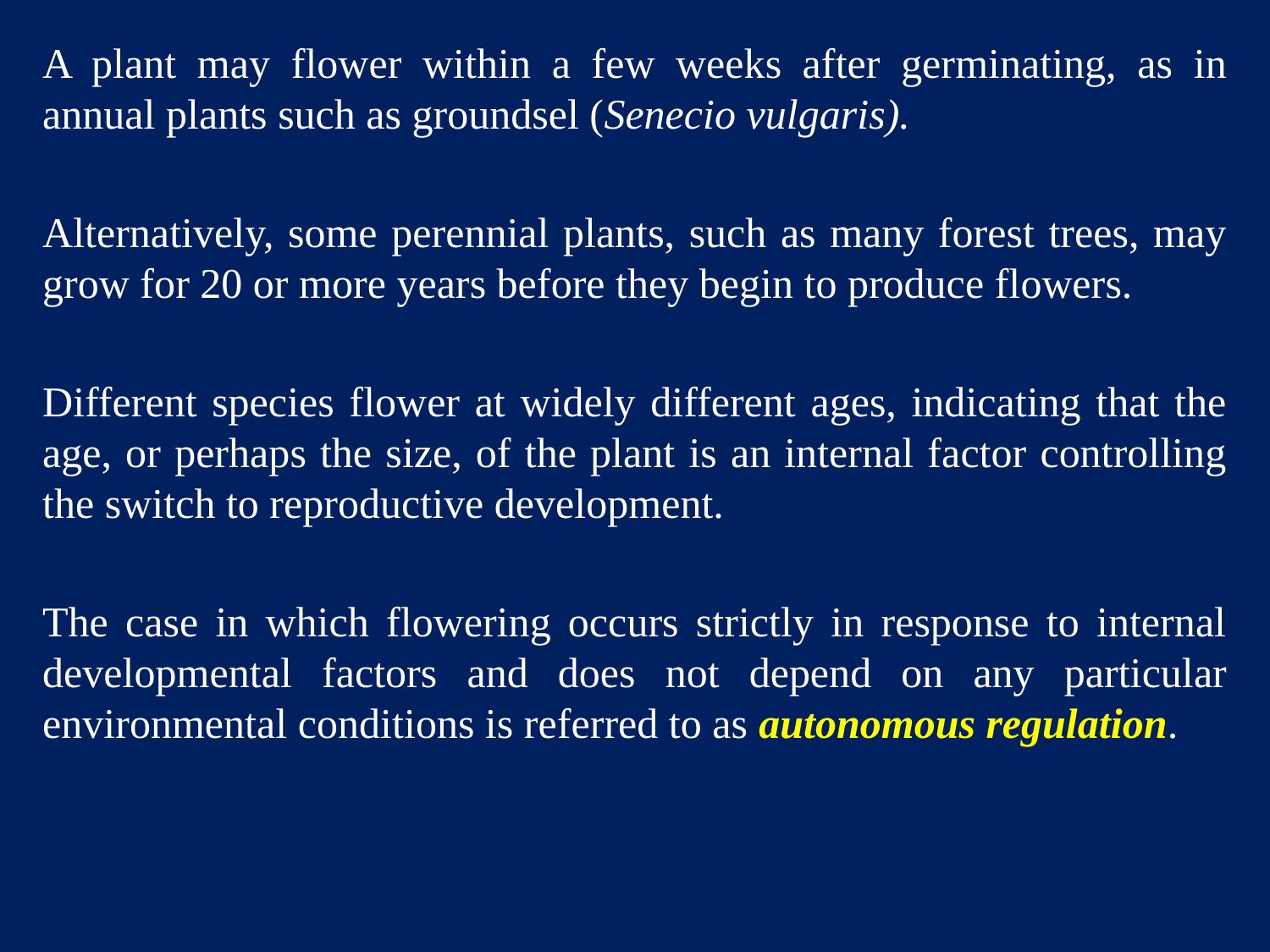

A plant may flower within a few weeks after germinating, as in annual plants such as groundsel (Senecio vulgaris).

Alternatively, some perennial plants, such as many forest trees, may grow for 20 or more years before they begin to produce flowers.

Different species flower at widely different ages, indicating that the age, or perhaps the size, of the plant is an internal factor controlling the switch to reproductive development.

The case in which flowering occurs strictly in response to internal developmental factors and does not depend on any particular environmental conditions is referred to as autonomous regulation.